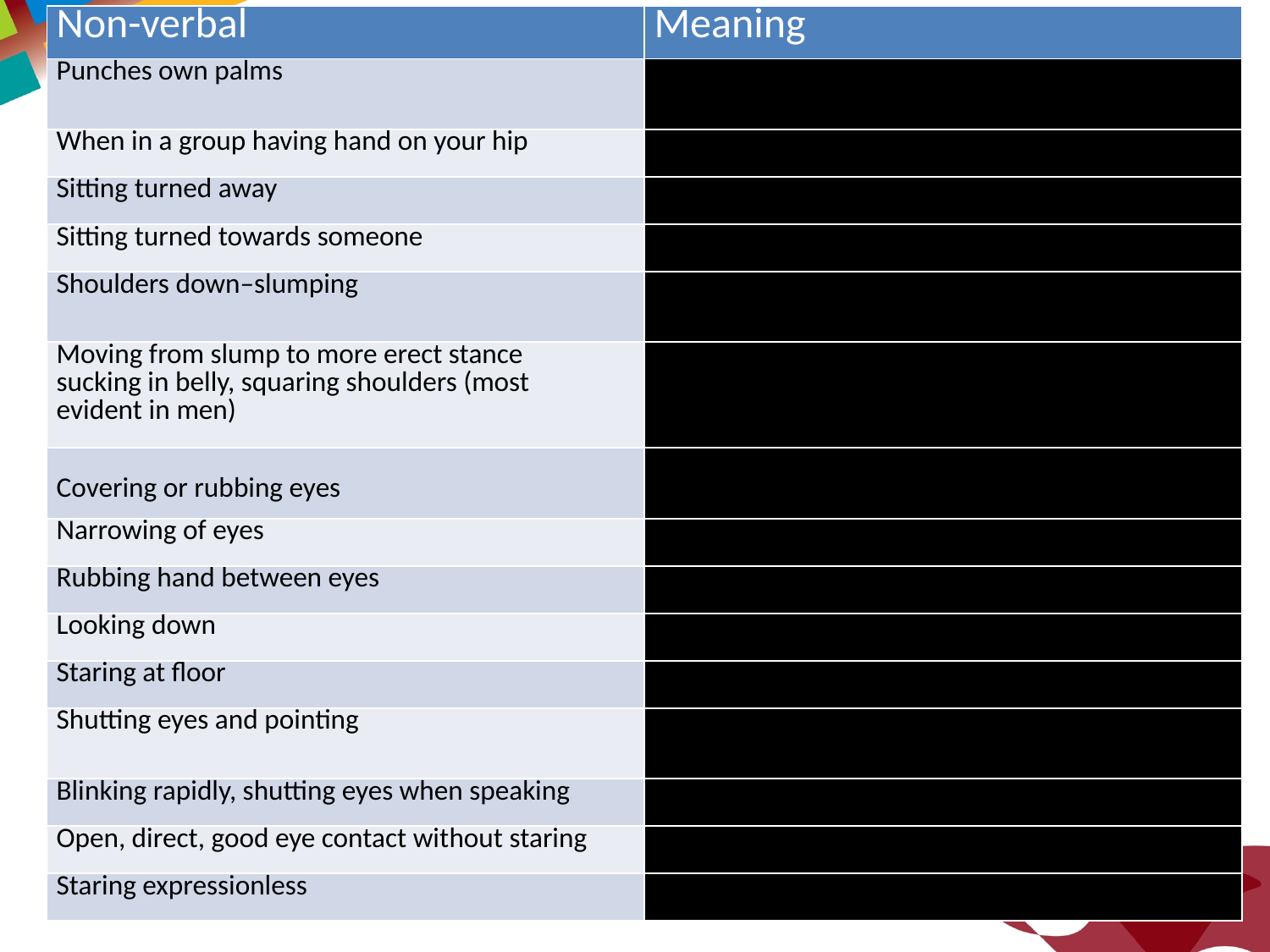

| Non-verbal | Meaning |
| --- | --- |
| Punches own palms | Wants to emphasize–may be indicator of stress-full situation he is talking about |
| When in a group having hand on your hip | May be warding off people on that side |
| Sitting turned away | Uncomfortable in that persons presence. |
| Sitting turned towards someone | Openness |
| Shoulders down–slumping | Passiveness |
| Moving from slump to more erect stance sucking in belly, squaring shoulders (most evident in men) | Wanting to make an impression |
| Covering or rubbing eyes | Refusing to accept something |
| Narrowing of eyes | Suspicious |
| Rubbing hand between eyes | May be uncomfortable with subject matter |
| Looking down | Going to a feeling state |
| Staring at floor | Passive, insecure |
| Shutting eyes and pointing | “If you can’t see the wisdom of this, then you really are naive.” |
| Blinking rapidly, shutting eyes when speaking | Going deep inside for information |
| Open, direct, good eye contact without staring | Assertive |
| Staring expressionless | Aggressive |